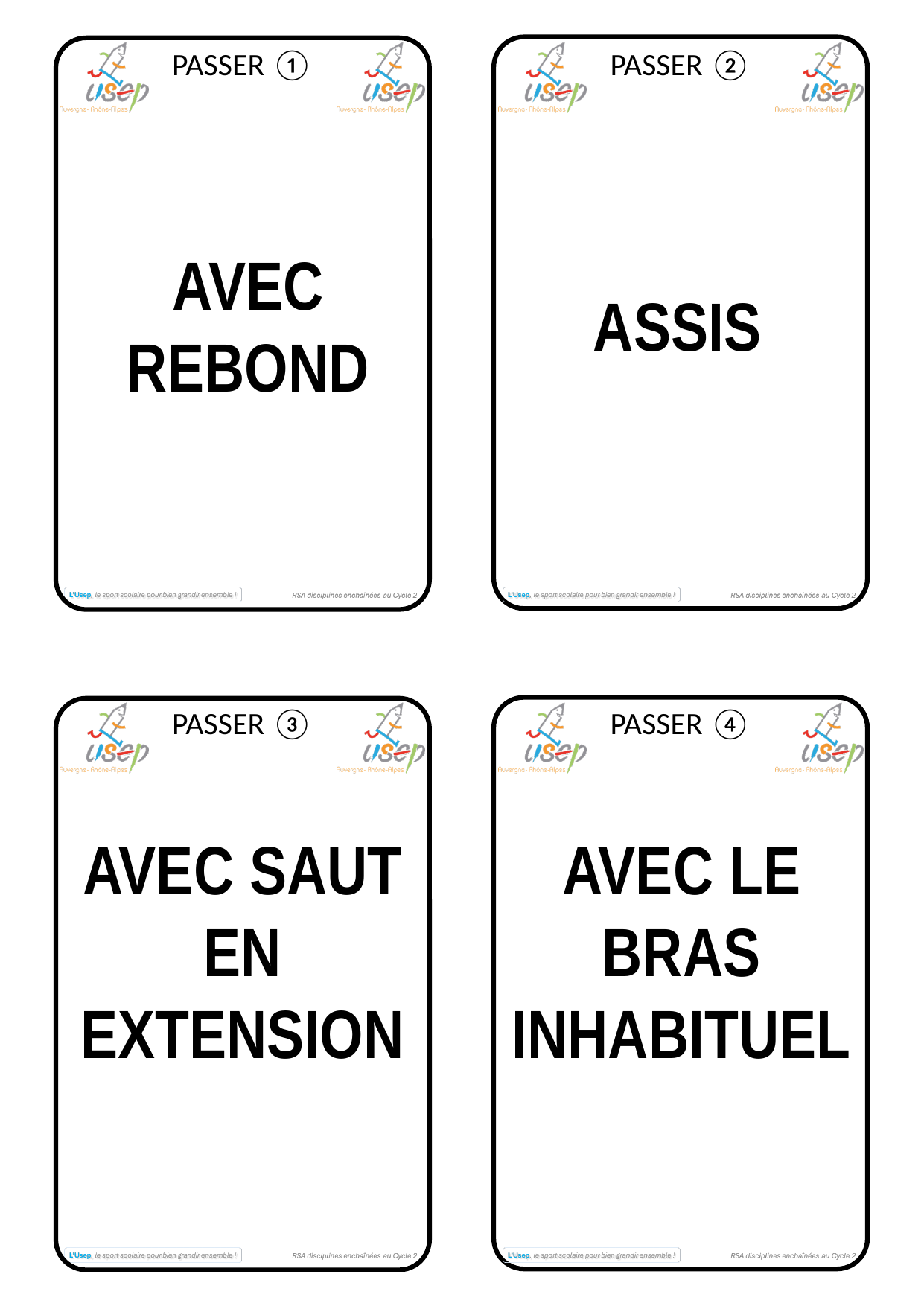

PASSER ②
PASSER ①
AVEC REBOND
ASSIS
PASSER ④
PASSER ③
AVEC SAUT EN EXTENSION
AVEC LE BRAS INHABITUEL